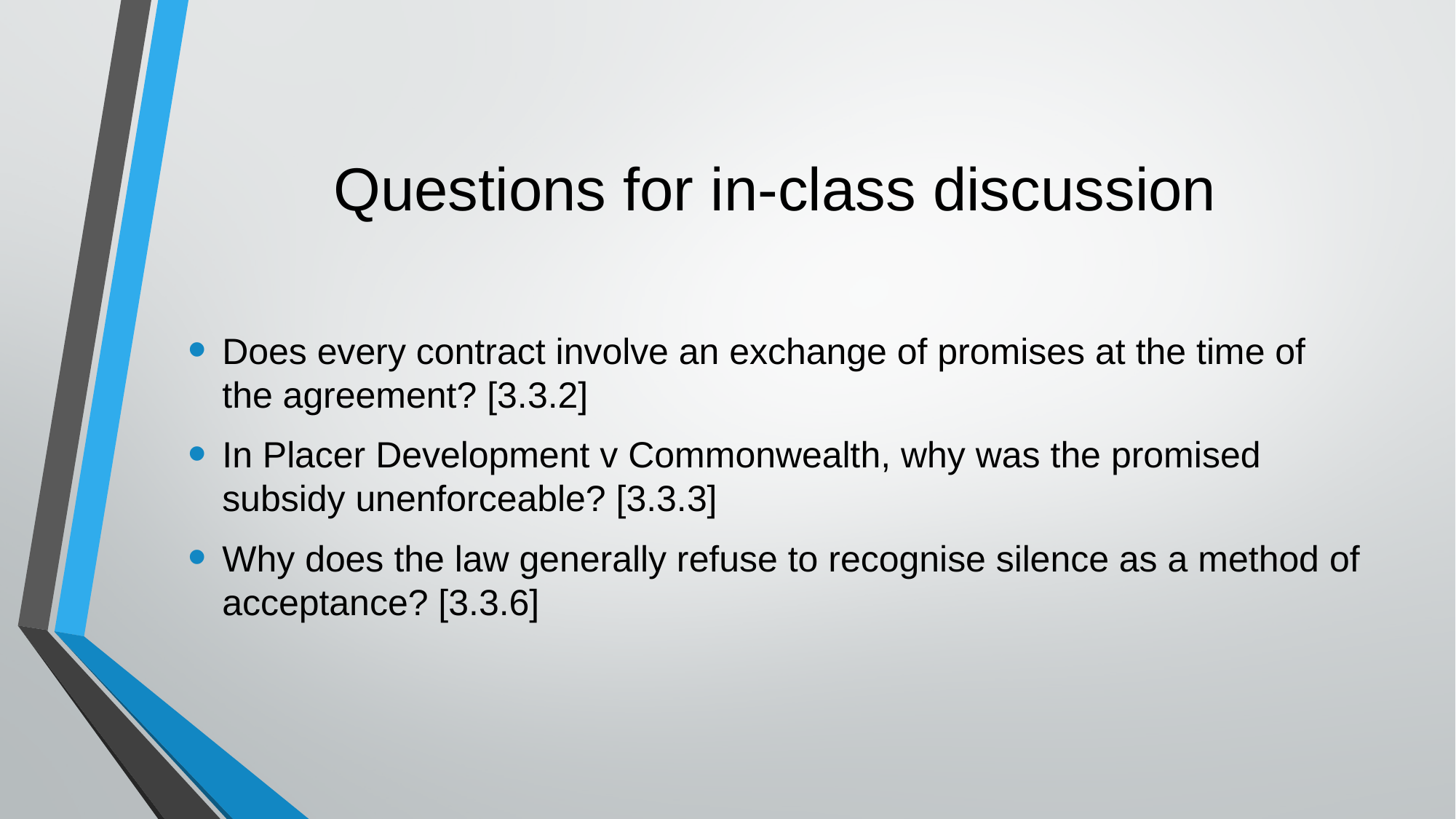

# Questions for in-class discussion
Does every contract involve an exchange of promises at the time of the agreement? [3.3.2]
In Placer Development v Commonwealth, why was the promised subsidy unenforceable? [3.3.3]
Why does the law generally refuse to recognise silence as a method of acceptance? [3.3.6]